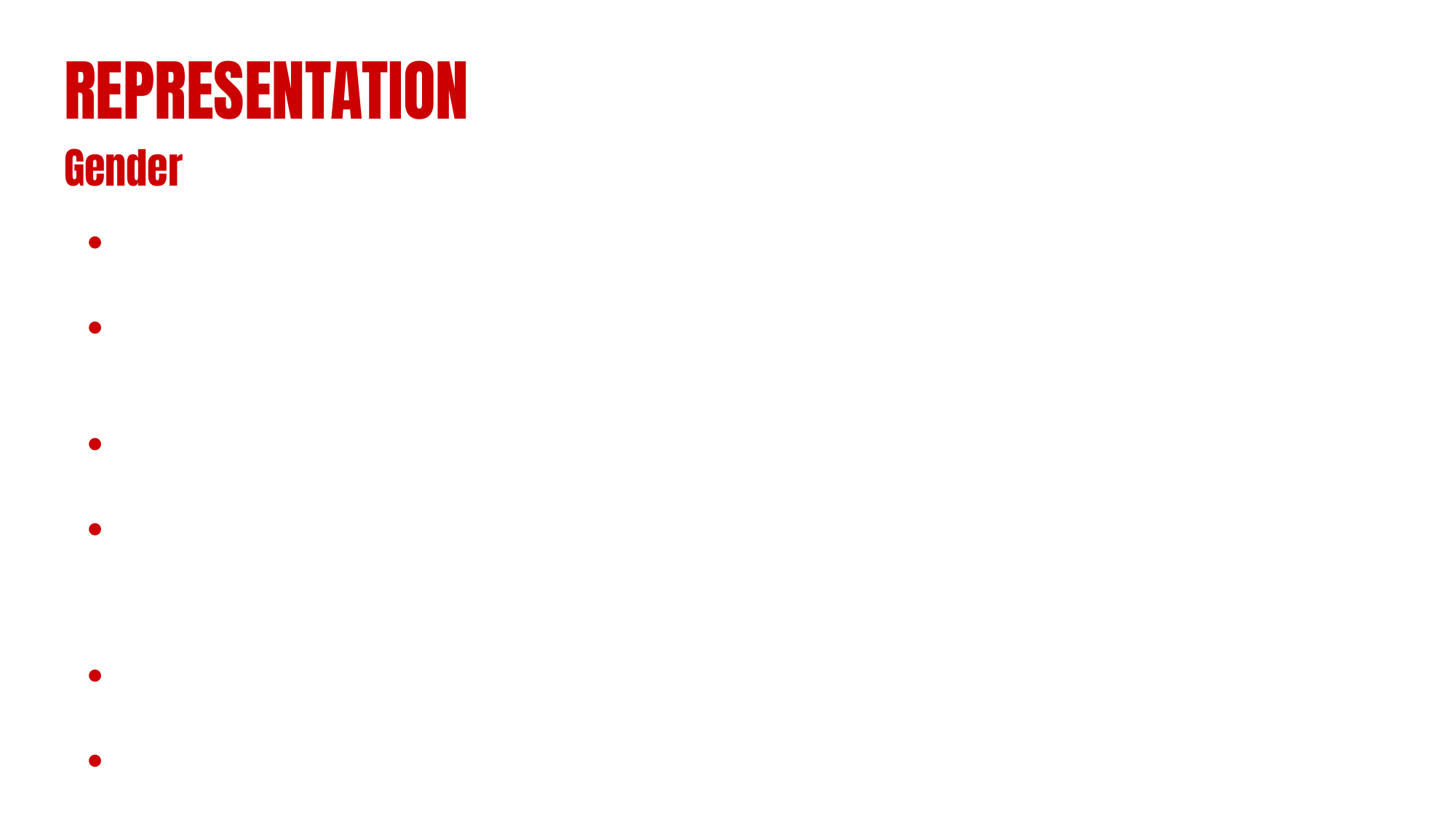

# REPRESENTATION
Gender
Women in the video are often seen looking into make-up mirrors, playing up to the negative stereotype that women are vain about their appearance
The video also goes against stereotypes, portraying women as strong, violent and powerful, such as the scene when a character throws a knife through a teddy bear, challenging the stereotype of women being soft
The women featured in the video are all, by society’s standards, beautiful celebrities with slim figures (hegemonic)
The female characters are self-objectified in the video, appearing sexualised through their own choice. Laura Mulvey’s male gaze theory worth considering - do Swift and co present themselves sexually for their own pleasure/power, for women that look up to them, or for the pleasure of men? All three?
In contrast to the women in the video, the only prominent male character (portrayed by Kendrick Lamar) is fully clothed and not sexualised.
THE FIGHTING AND STRENGTH OF WOMEN SHOWS A FEMINIST APPROACH (They are equal)